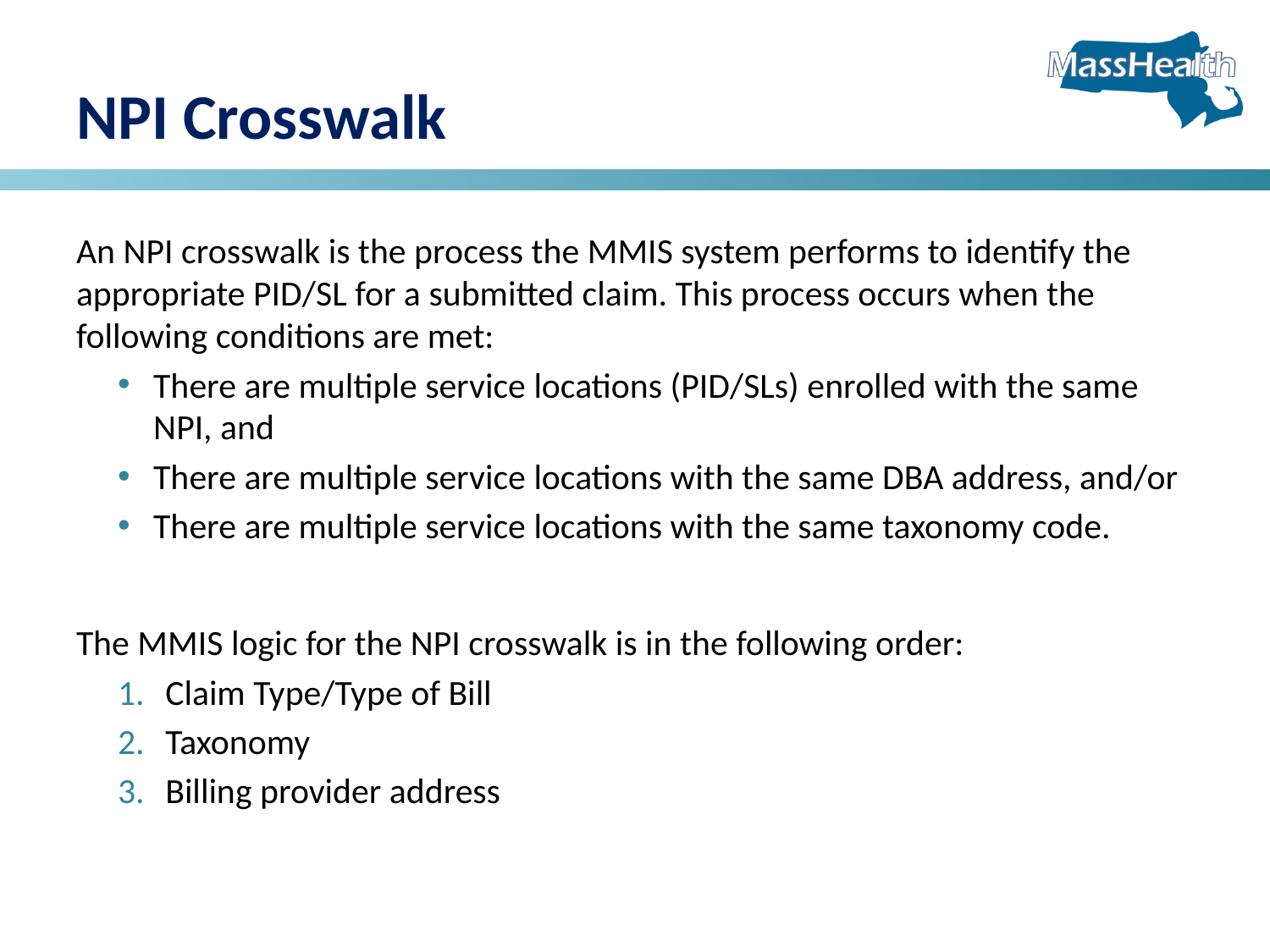

# NPI Crosswalk
An NPI crosswalk is the process the MMIS system performs to identify the appropriate PID/SL for a submitted claim. This process occurs when the following conditions are met:
There are multiple service locations (PID/SLs) enrolled with the same NPI, and
There are multiple service locations with the same DBA address, and/or
There are multiple service locations with the same taxonomy code.

The MMIS logic for the NPI crosswalk is in the following order:
Claim Type/Type of Bill
Taxonomy
Billing provider address